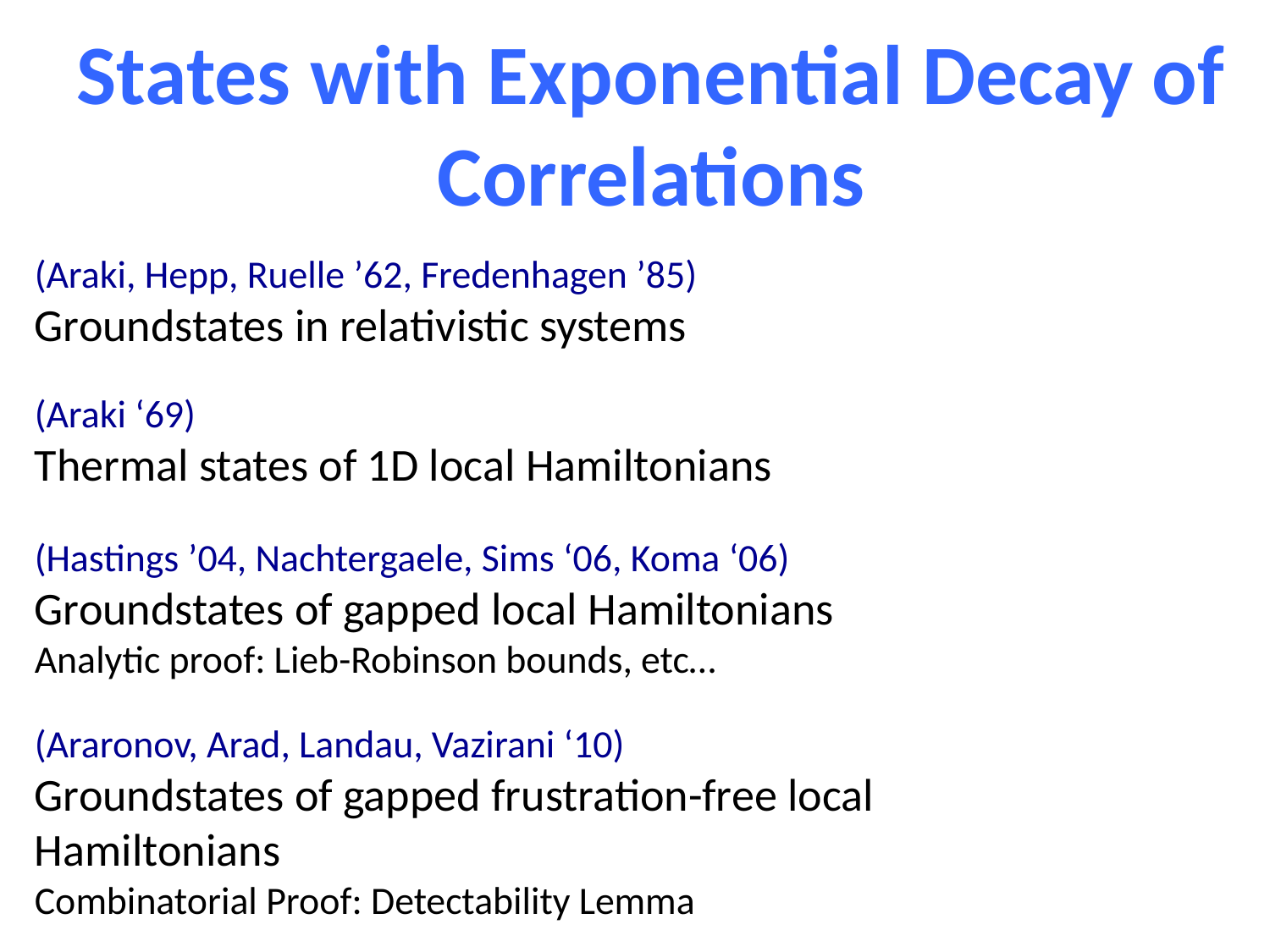

States with Exponential Decay of Correlations
(Araki, Hepp, Ruelle ’62, Fredenhagen ’85)
Groundstates in relativistic systems

(Araki ‘69)
Thermal states of 1D local Hamiltonians

(Hastings ’04, Nachtergaele, Sims ‘06, Koma ‘06)
Groundstates of gapped local Hamiltonians
Analytic proof: Lieb-Robinson bounds, etc…

(Araronov, Arad, Landau, Vazirani ‘10)
Groundstates of gapped frustration-free local
Hamiltonians
Combinatorial Proof: Detectability Lemma